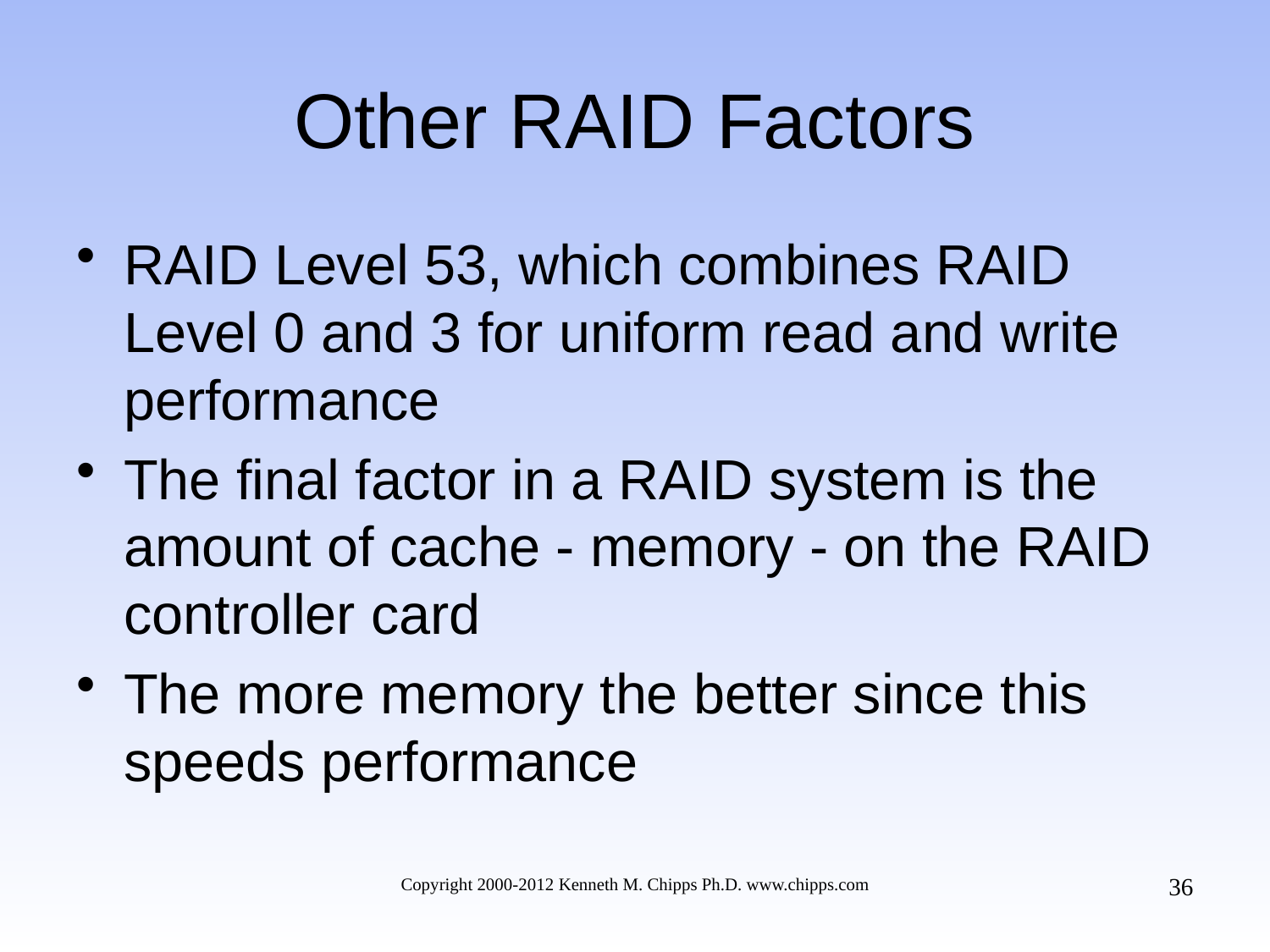

# Other RAID Factors
RAID Level 53, which combines RAID Level 0 and 3 for uniform read and write performance
The final factor in a RAID system is the amount of cache - memory - on the RAID controller card
The more memory the better since this speeds performance
36
Copyright 2000-2012 Kenneth M. Chipps Ph.D. www.chipps.com